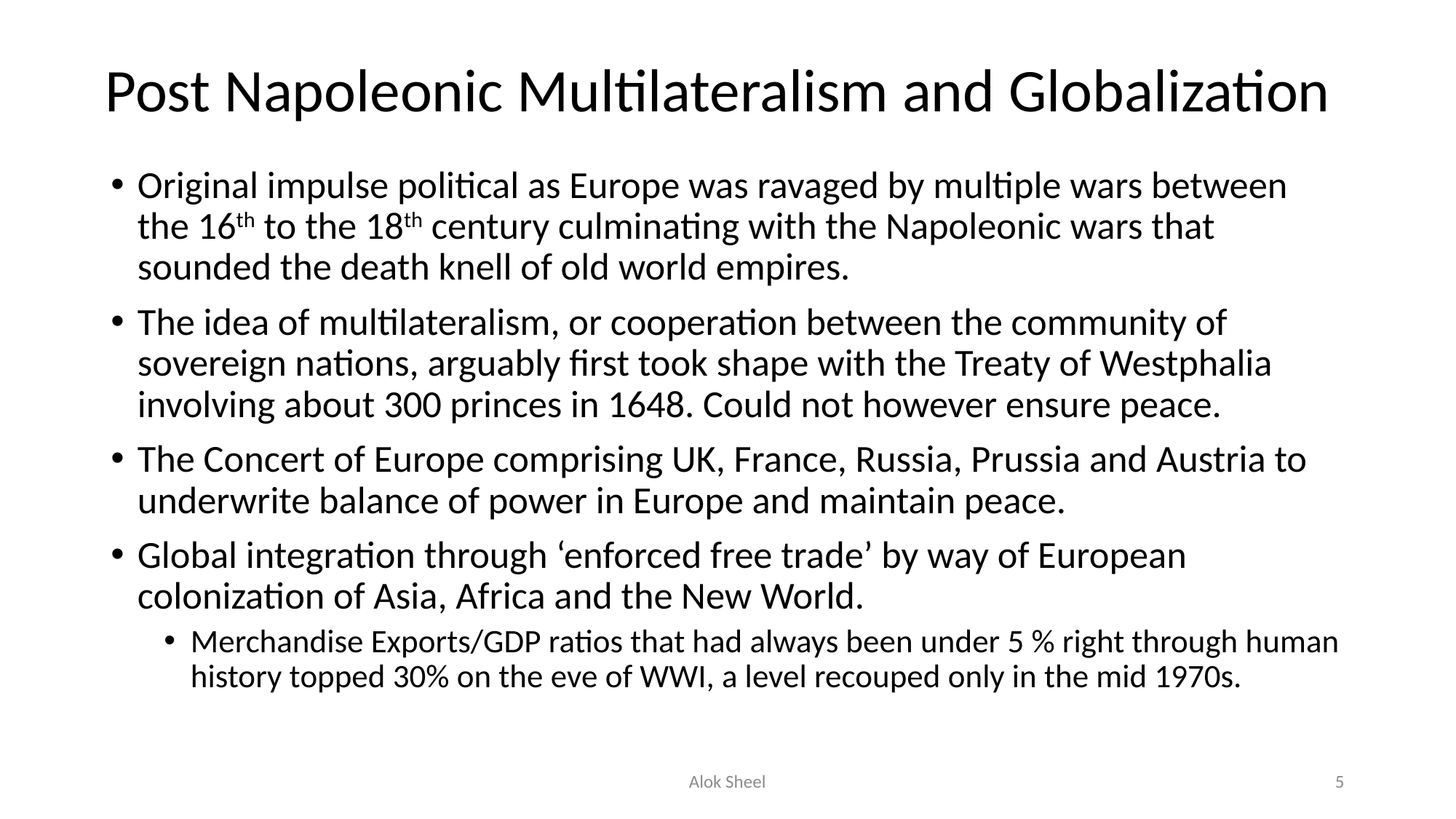

# Post Napoleonic Multilateralism and Globalization
Original impulse political as Europe was ravaged by multiple wars between the 16th to the 18th century culminating with the Napoleonic wars that sounded the death knell of old world empires.
The idea of multilateralism, or cooperation between the community of sovereign nations, arguably first took shape with the Treaty of Westphalia involving about 300 princes in 1648. Could not however ensure peace.
The Concert of Europe comprising UK, France, Russia, Prussia and Austria to underwrite balance of power in Europe and maintain peace.
Global integration through ‘enforced free trade’ by way of European colonization of Asia, Africa and the New World.
Merchandise Exports/GDP ratios that had always been under 5 % right through human history topped 30% on the eve of WWI, a level recouped only in the mid 1970s.
Alok Sheel
5